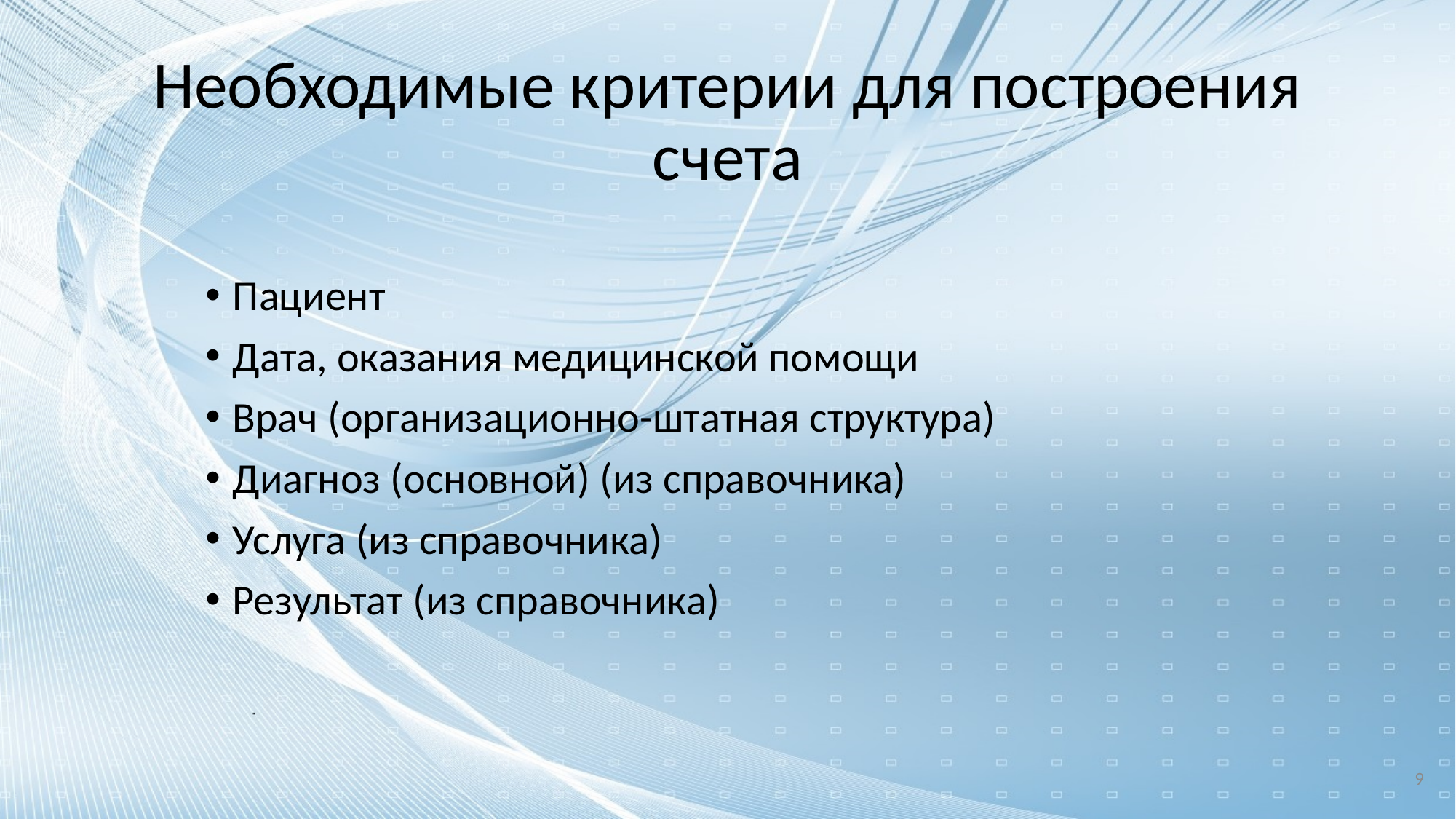

# Необходимые критерии для построения счета
Пациент
Дата, оказания медицинской помощи
Врач (организационно-штатная структура)
Диагноз (основной) (из справочника)
Услуга (из справочника)
Результат (из справочника)
9